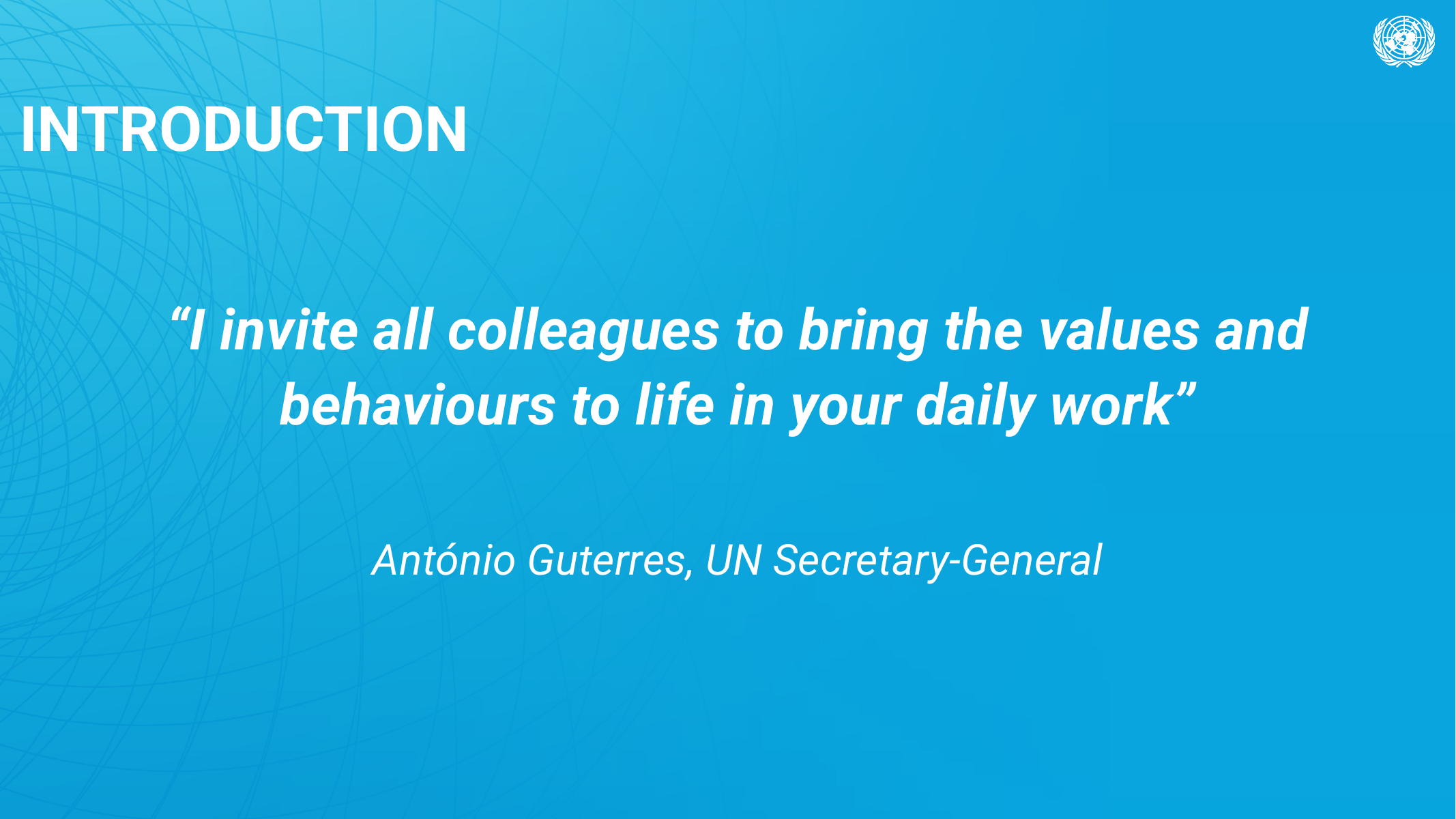

# INTRODUCTION
“I invite all colleagues to bring the values and behaviours to life in your daily work”

António Guterres, UN Secretary-General